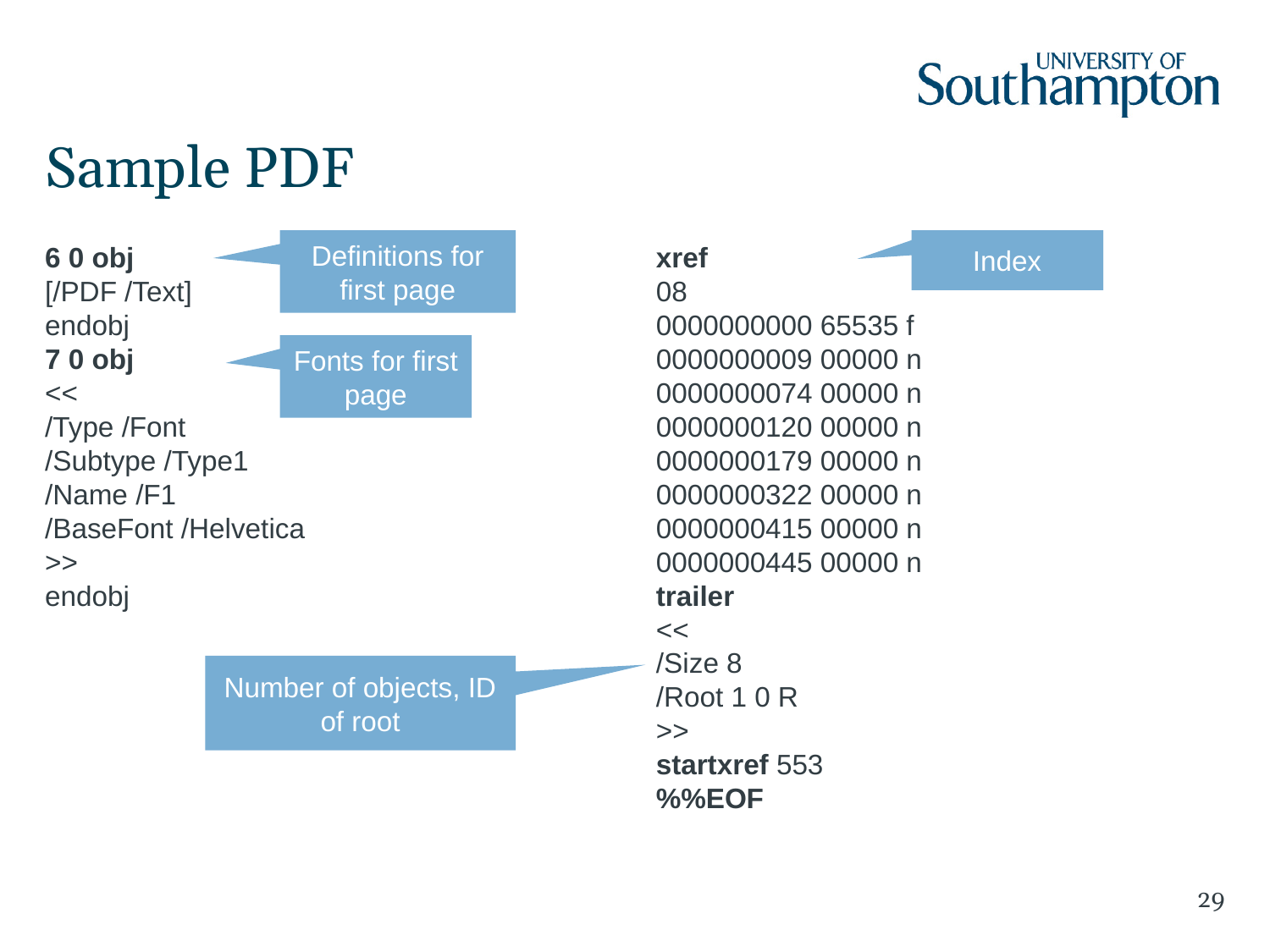

# Sample PDF
Definitions for first page
Index
6 0 obj
[/PDF /Text]
endobj
7 0 obj
<<
/Type /Font
/Subtype /Type1
/Name /F1
/BaseFont /Helvetica
>>
endobj
xref
08
0000000000 65535 f
0000000009 00000 n
0000000074 00000 n
0000000120 00000 n
0000000179 00000 n
0000000322 00000 n
0000000415 00000 n
0000000445 00000 n
trailer
<<
/Size 8
/Root 1 0 R
>>
startxref 553
%%EOF
Fonts for first page
Number of objects, ID of root
29